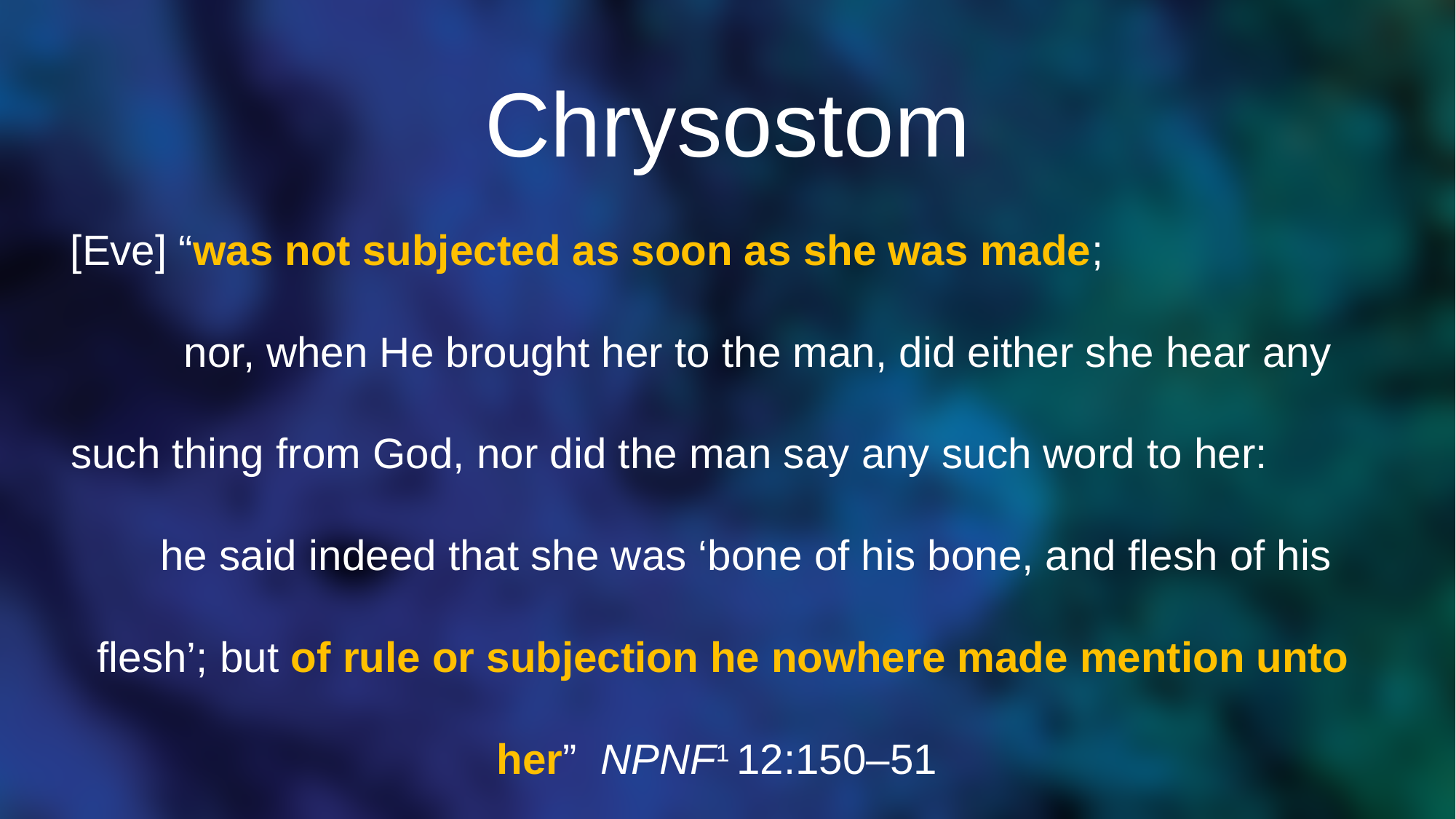

# Chrysostom

[Eve] “was not subjected as soon as she was made;                              nor, when He brought her to the man, did either she hear any such thing from God, nor did the man say any such word to her:              he said indeed that she was ‘bone of his bone, and flesh of his flesh’; but of rule or subjection he nowhere made mention unto her”  NPNF1 12:150–51